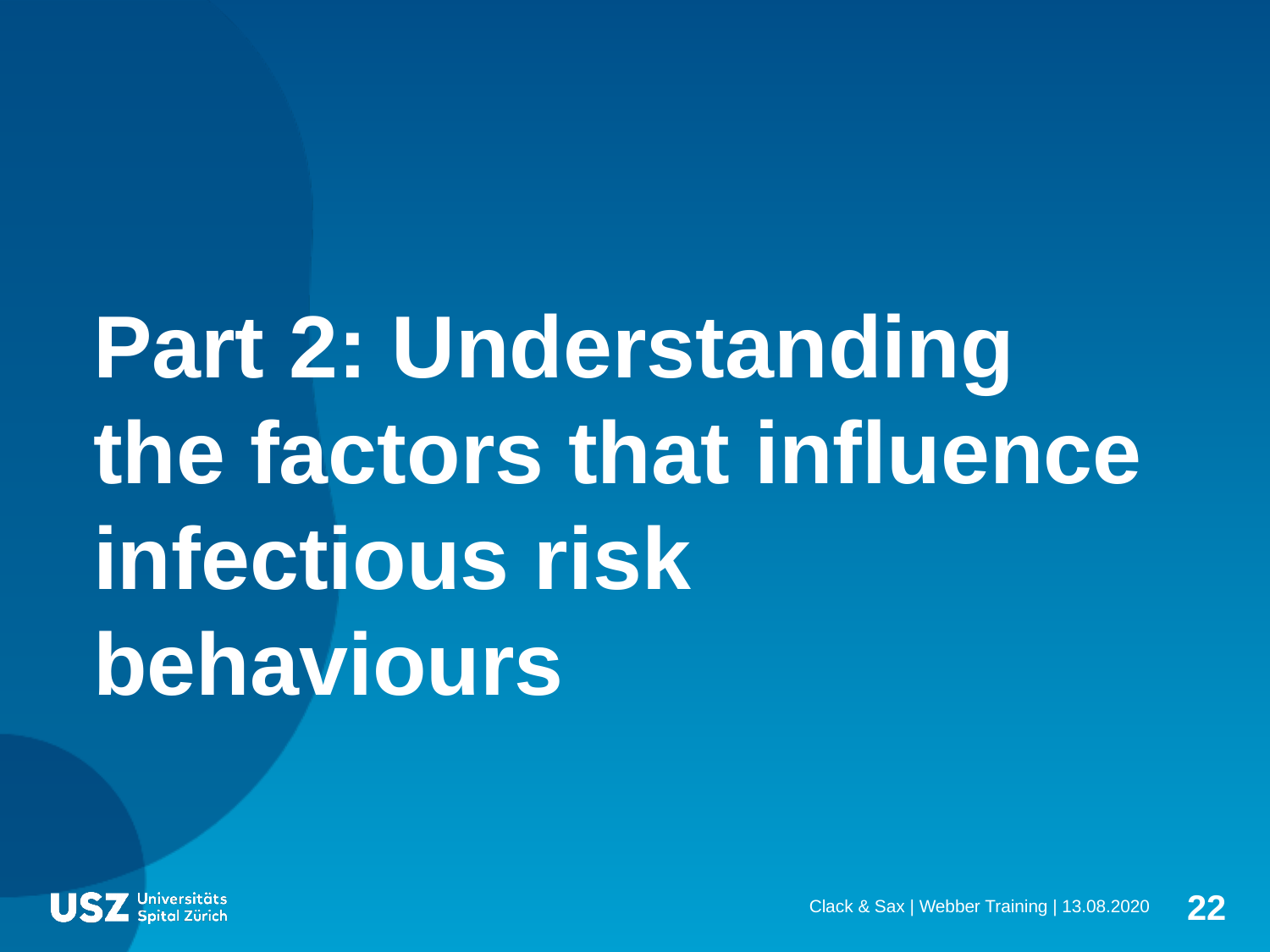

Part 2: Understanding the factors that influence infectious risk behaviours
22
Clack & Sax | Webber Training |
13.08.2020